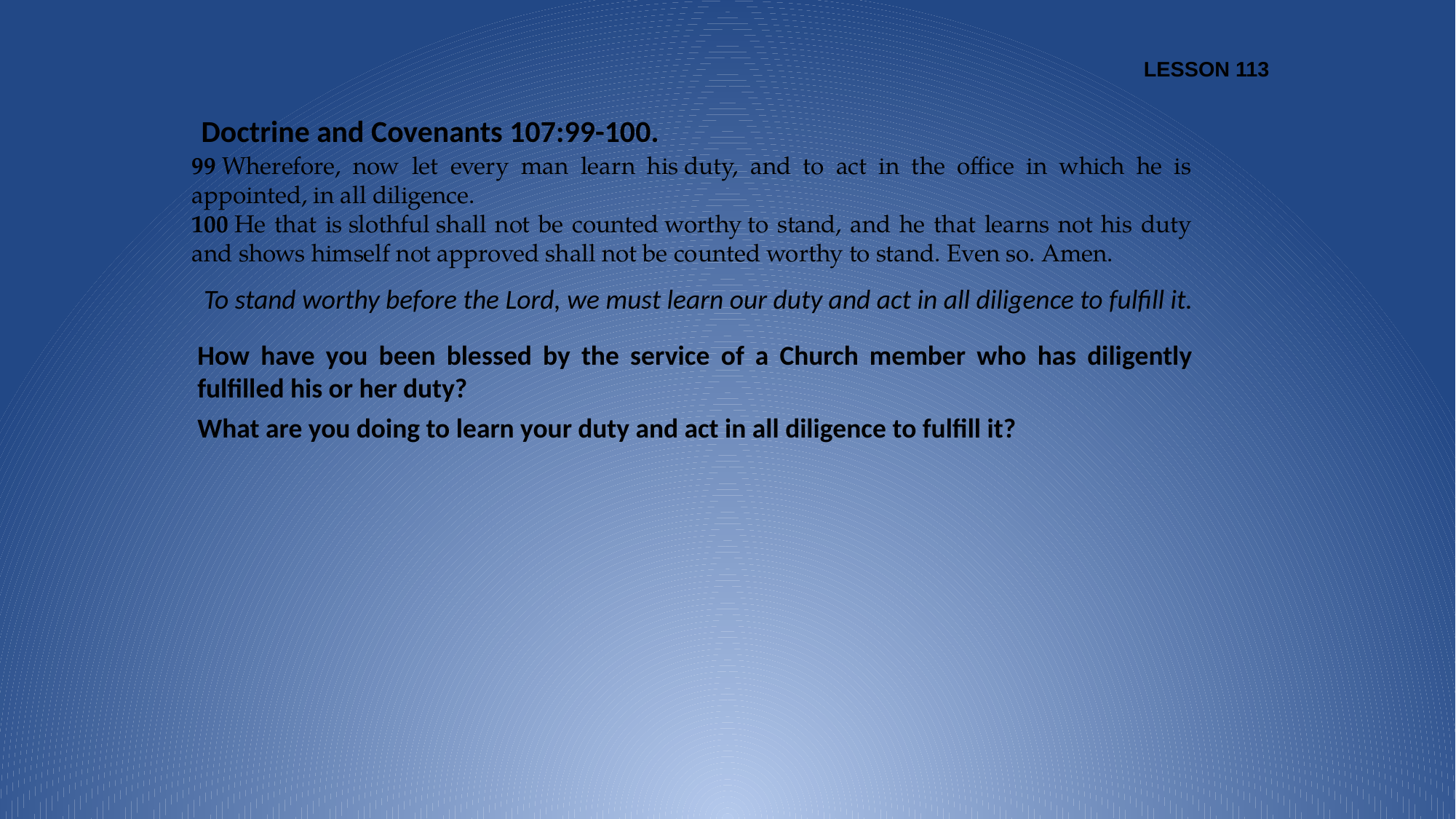

LESSON 113
Doctrine and Covenants 107:99-100.
99 Wherefore, now let every man learn his duty, and to act in the office in which he is appointed, in all diligence.
100 He that is slothful shall not be counted worthy to stand, and he that learns not his duty and shows himself not approved shall not be counted worthy to stand. Even so. Amen.
To stand worthy before the Lord, we must learn our duty and act in all diligence to fulfill it.
How have you been blessed by the service of a Church member who has diligently fulfilled his or her duty?
What are you doing to learn your duty and act in all diligence to fulfill it?